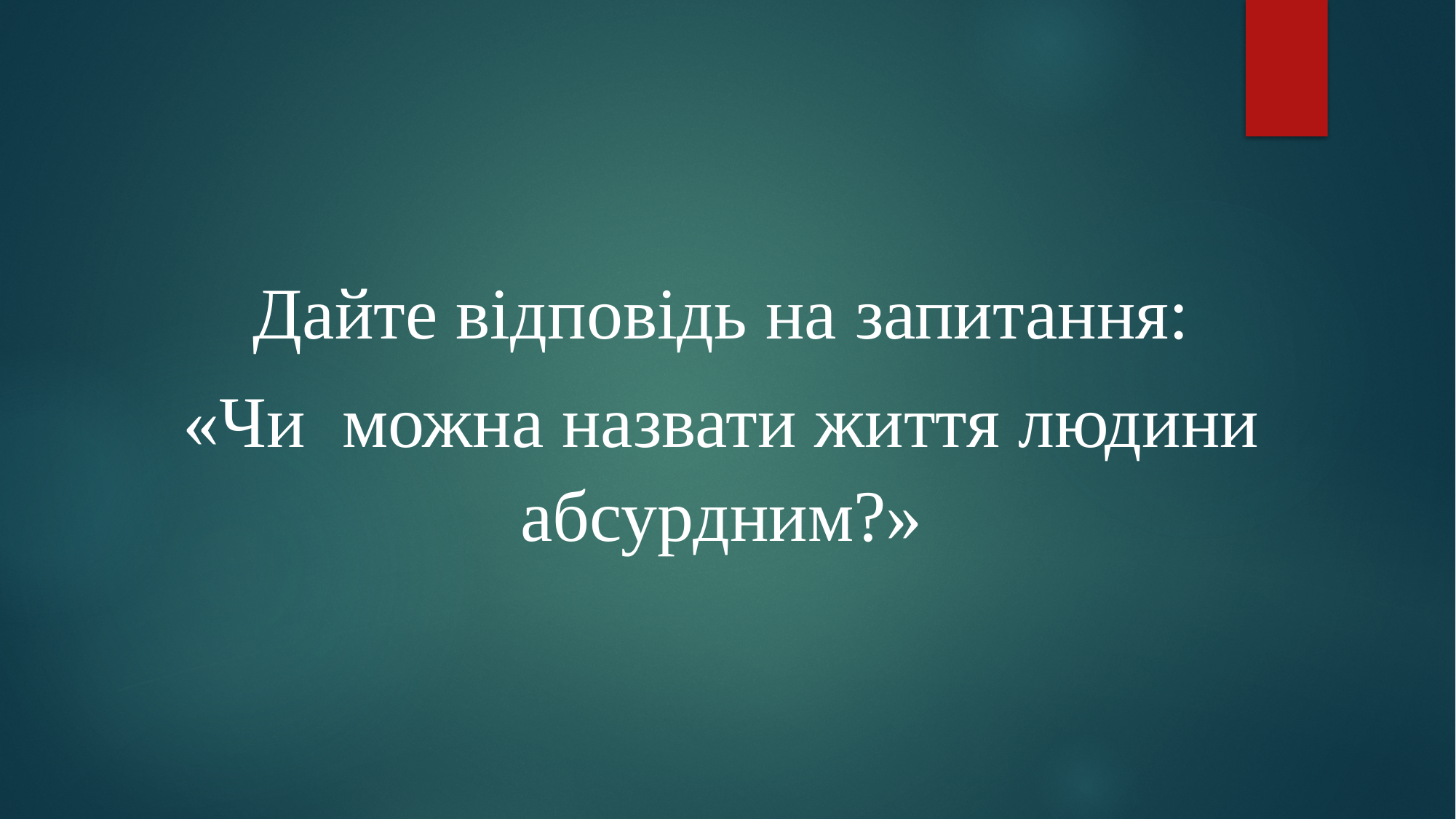

Дайте відповідь на запитання:
«Чи  можна назвати життя людини абсурдним?»